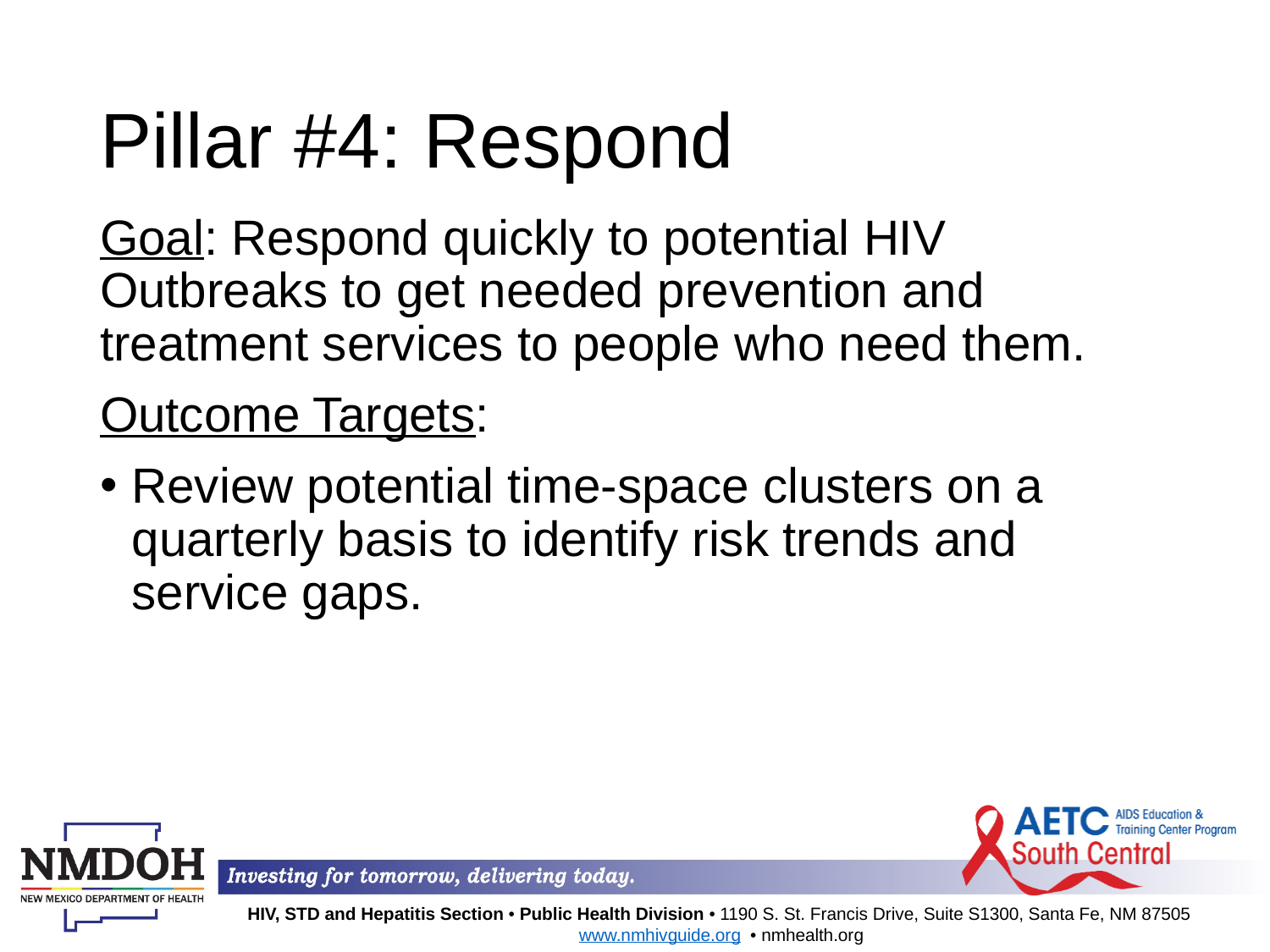

# Pillar #4: Respond
Goal: Respond quickly to potential HIV Outbreaks to get needed prevention and treatment services to people who need them.
Outcome Targets:
Review potential time-space clusters on a quarterly basis to identify risk trends and service gaps.